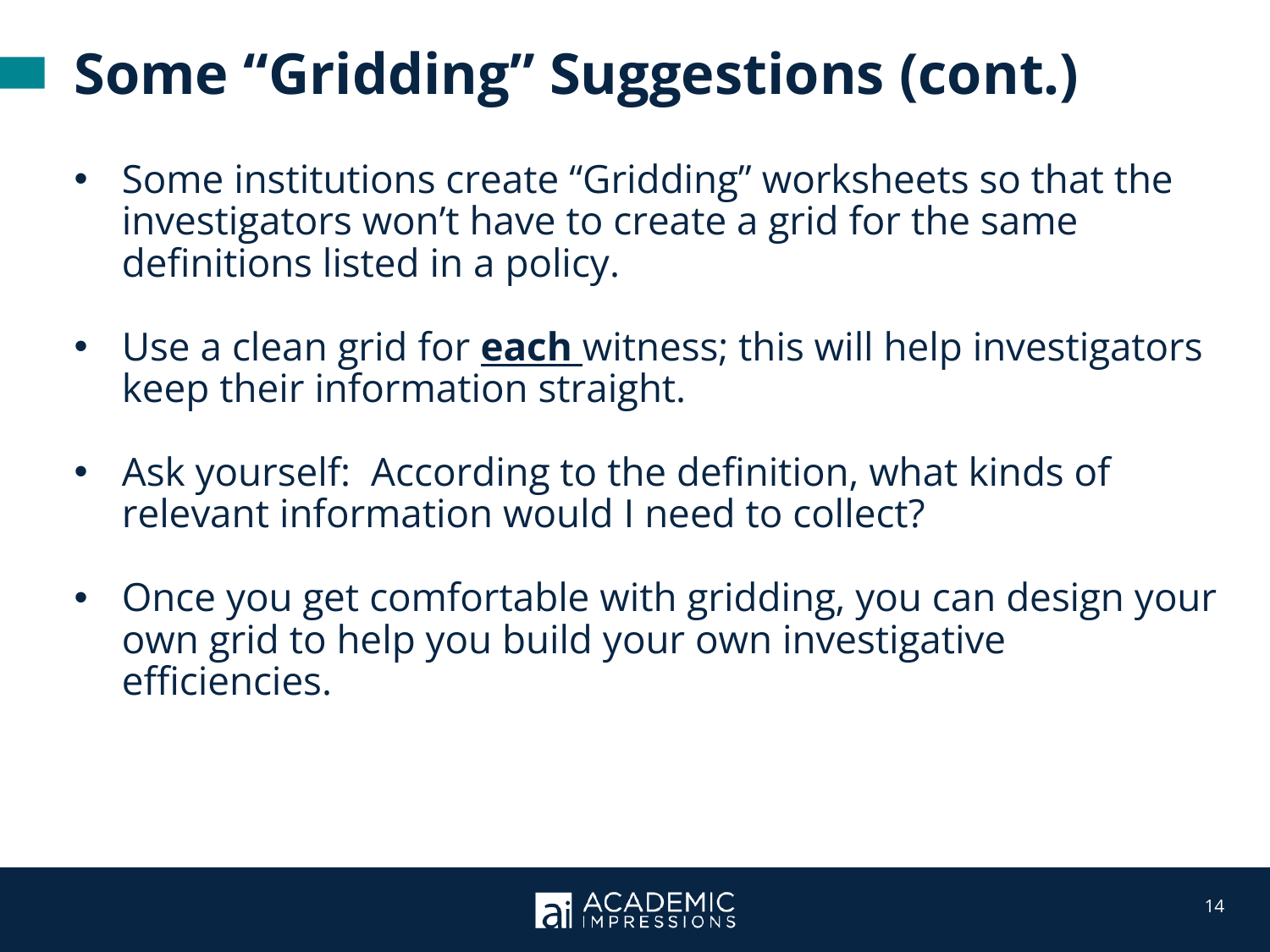

Some “Gridding” Suggestions (cont.)

Some institutions create “Gridding” worksheets so that the investigators won’t have to create a grid for the same definitions listed in a policy.

Use a clean grid for each witness; this will help investigators keep their information straight.

Ask yourself:  According to the definition, what kinds of relevant information would I need to collect?

Once you get comfortable with gridding, you can design your own grid to help you build your own investigative efficiencies.